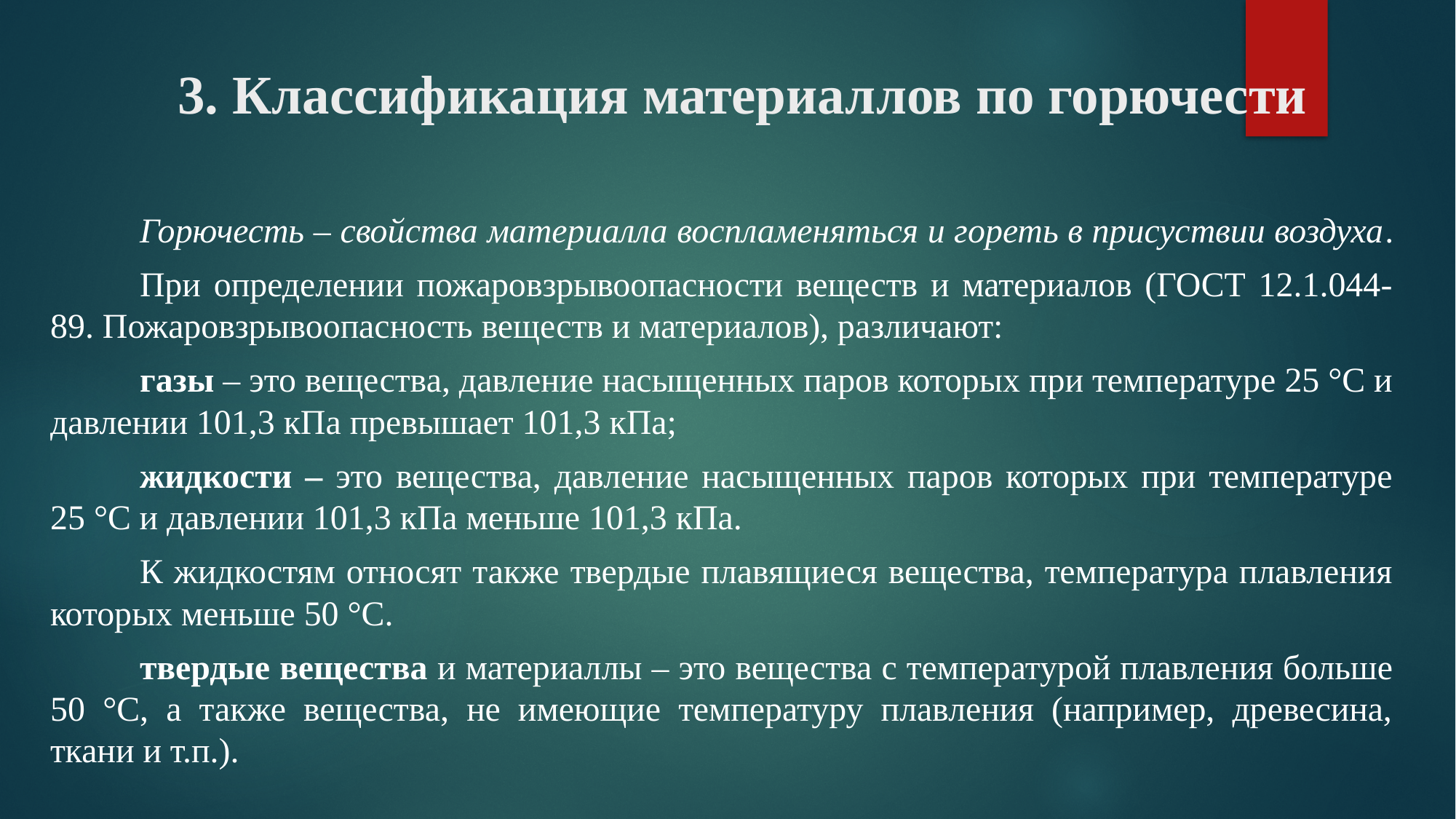

# 3. Классификация материаллов по горючести
	Горючесть – свойства материалла воспламеняться и гореть в присуствии воздуха.
	При определении пожаровзрывоопасности веществ и материалов (ГОСТ 12.1.044-89. Пожаровзрывоопасность веществ и материалов), различают:
	газы – это вещества, давление насыщенных паров которых при температуре 25 °С и давлении 101,3 кПа превышает 101,3 кПа;
	жидкости – это вещества, давление насыщенных паров которых при температуре 25 °С и давлении 101,3 кПа меньше 101,3 кПа.
	К жидкостям относят также твердые плавящиеся вещества, температура плавления которых меньше 50 °С.
	твердые вещества и материаллы – это вещества с температурой плавления больше 50 °С, а также вещества, не имеющие температуру плавления (например, древесина, ткани и т.п.).